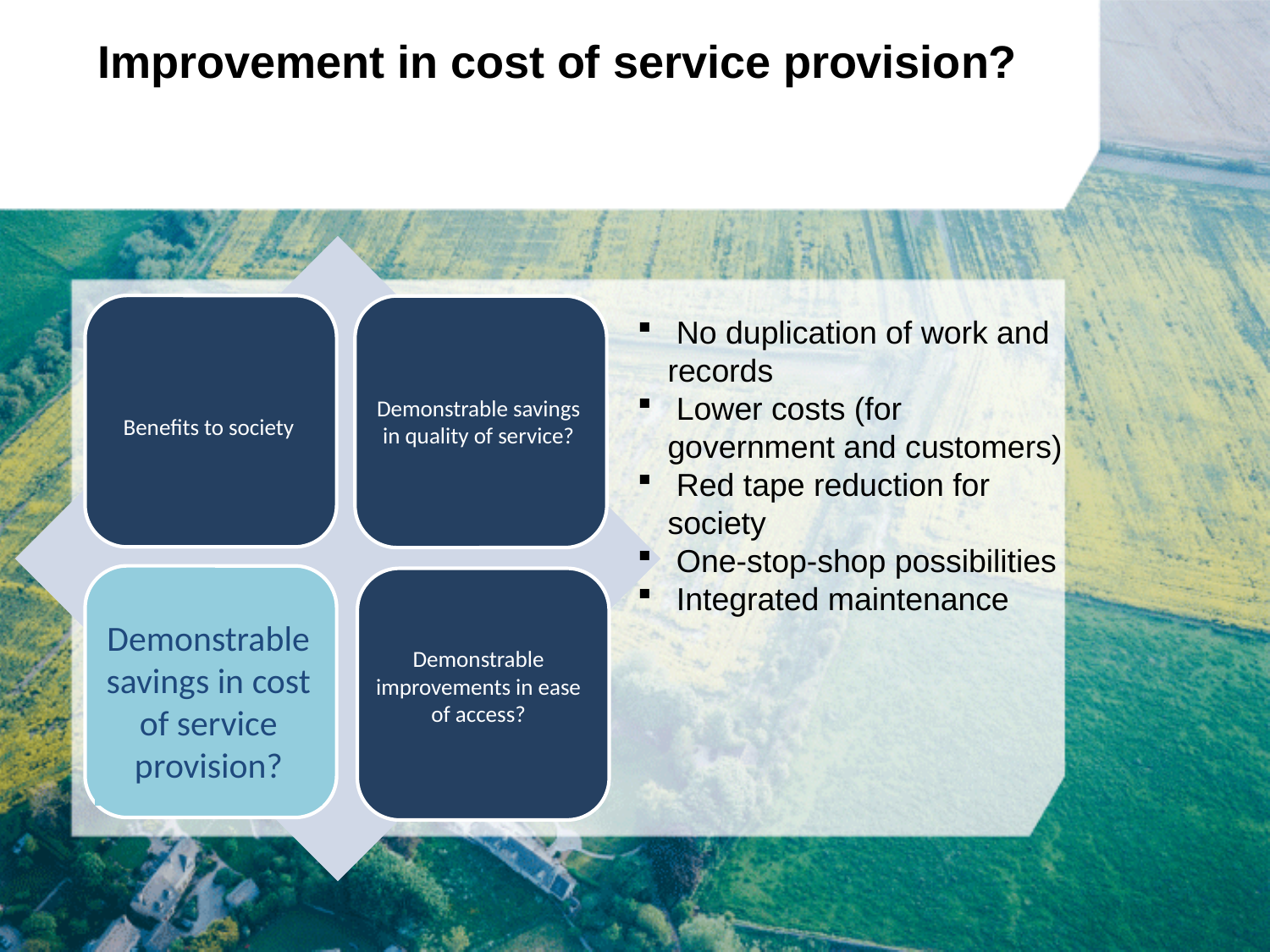

# Improvement in cost of service provision?

Demonstrable savings in cost of service provision?

Demonstrable improvements in ease of access?
 No duplication of work and records
 Lower costs (for      government and customers)
 Red tape reduction for society
 One-stop-shop possibilities
 Integrated maintenance
Benefits to society
Demonstrable savings in quality of service?